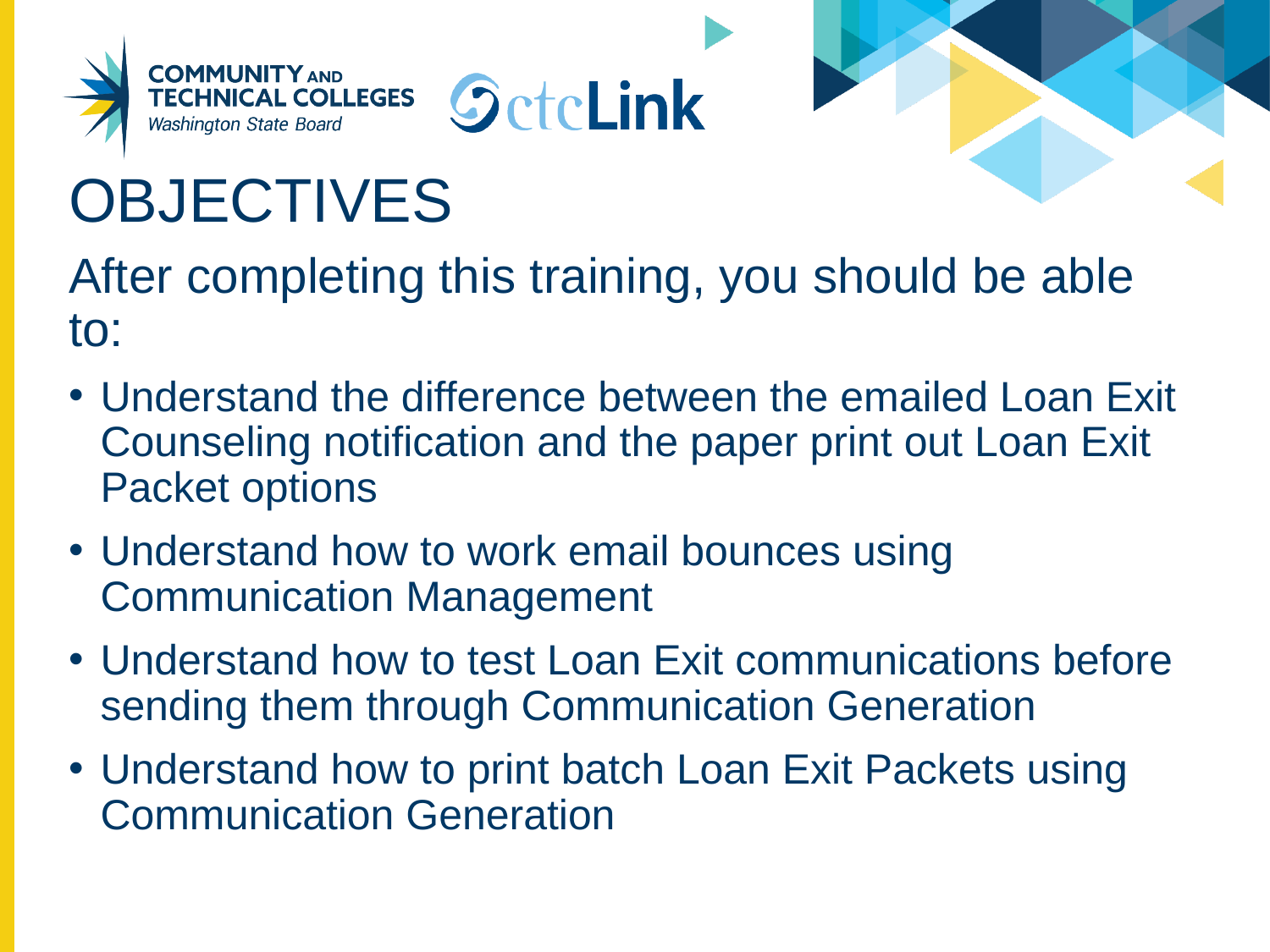

# Objectives
After completing this training, you should be able to:
Understand the difference between the emailed Loan Exit Counseling notification and the paper print out Loan Exit Packet options
Understand how to work email bounces using Communication Management
Understand how to test Loan Exit communications before sending them through Communication Generation
Understand how to print batch Loan Exit Packets using Communication Generation